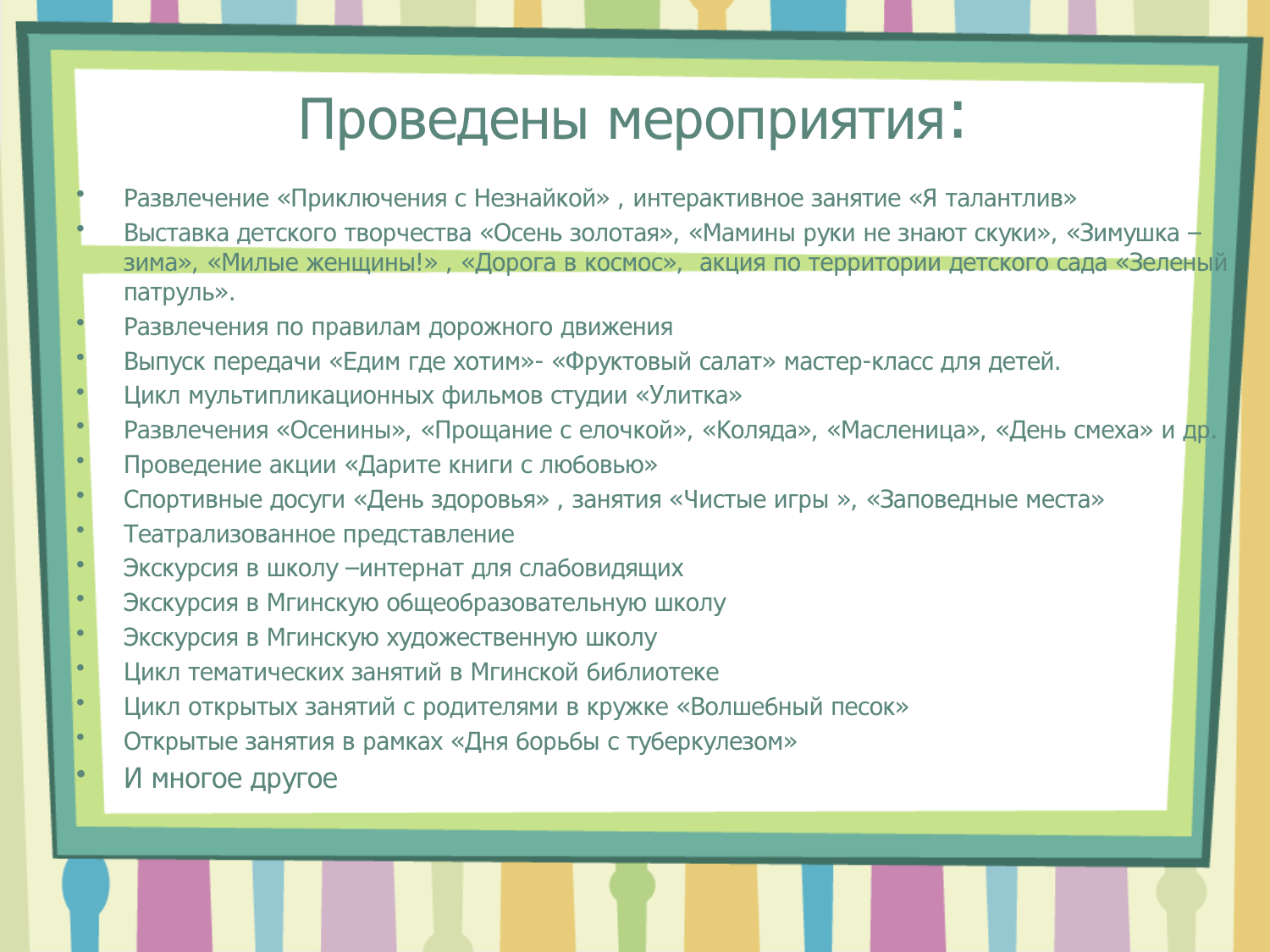

# Проведены мероприятия:
Развлечение «Приключения с Незнайкой» , интерактивное занятие «Я талантлив»
Выставка детского творчества «Осень золотая», «Мамины руки не знают скуки», «Зимушка – зима», «Милые женщины!» , «Дорога в космос»,  акция по территории детского сада «Зеленый патруль».
Развлечения по правилам дорожного движения
Выпуск передачи «Едим где хотим»- «Фруктовый салат» мастер-класс для детей.
Цикл мультипликационных фильмов студии «Улитка»
Развлечения «Осенины», «Прощание с елочкой», «Коляда», «Масленица», «День смеха» и др.
Проведение акции «Дарите книги с любовью»
Спортивные досуги «День здоровья» , занятия «Чистые игры », «Заповедные места»
Театрализованное представление
Экскурсия в школу –интернат для слабовидящих
Экскурсия в Мгинскую общеобразовательную школу
Экскурсия в Мгинскую художественную школу
Цикл тематических занятий в Мгинской библиотеке
Цикл открытых занятий с родителями в кружке «Волшебный песок»
Открытые занятия в рамках «Дня борьбы с туберкулезом»
И многое другое